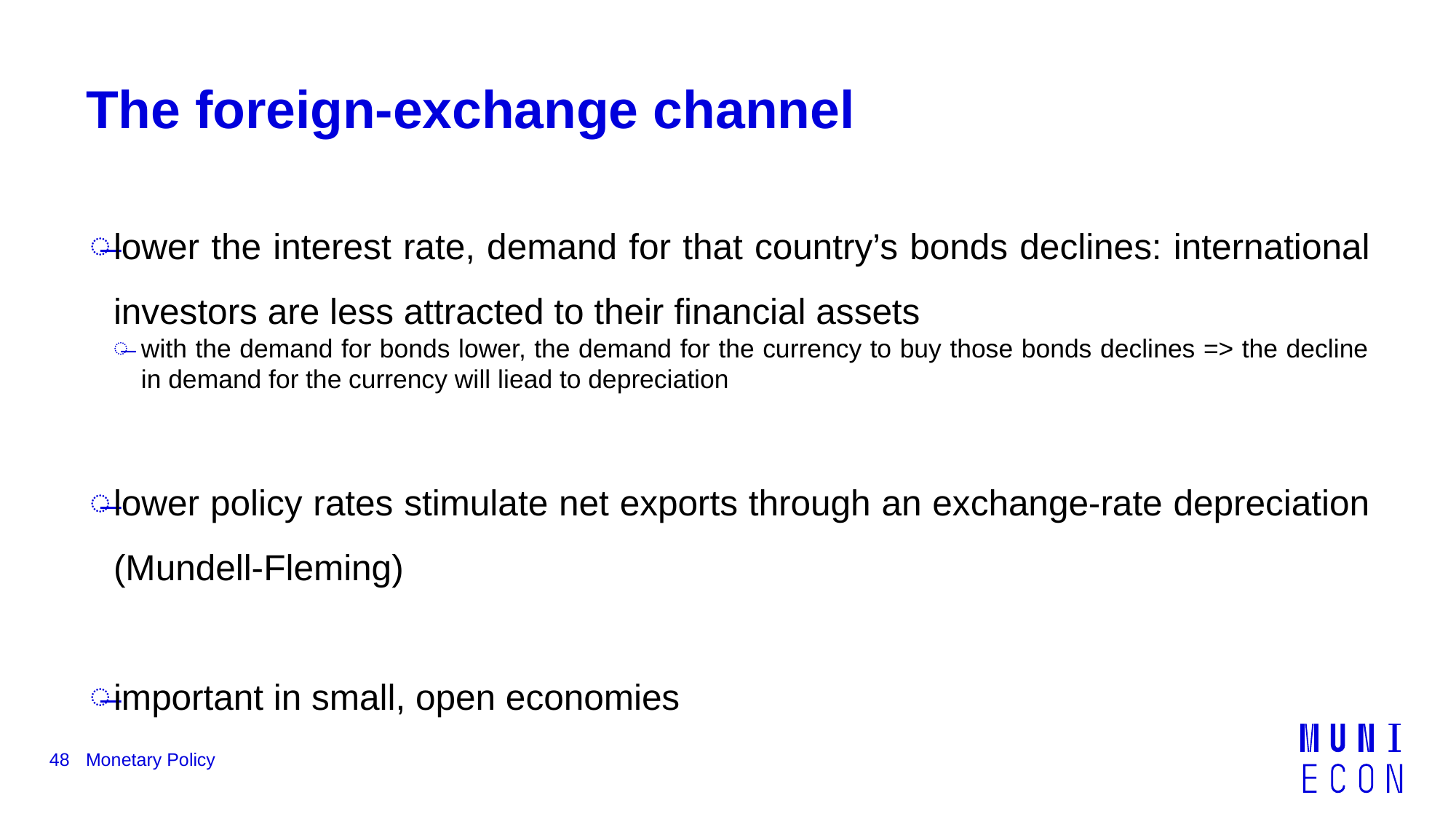

# The foreign-exchange channel
lower the interest rate, demand for that country’s bonds declines: international investors are less attracted to their financial assets
with the demand for bonds lower, the demand for the currency to buy those bonds declines => the decline in demand for the currency will liead to depreciation

lower policy rates stimulate net exports through an exchange-rate depreciation (Mundell-Fleming)

important in small, open economies
48
Monetary Policy